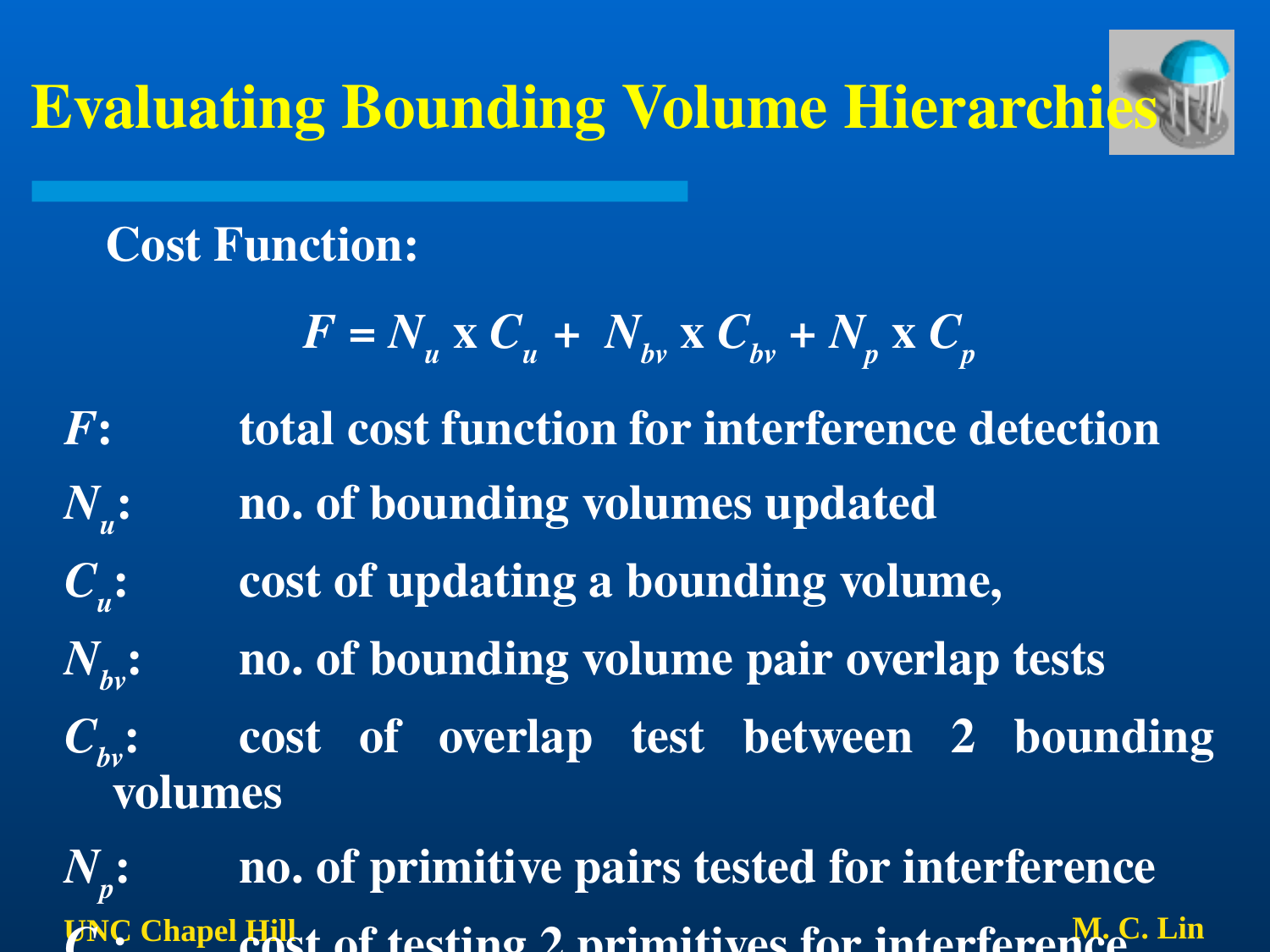

# Evaluating Bounding Volume Hierarchies
   Cost Function:

F = Nu x Cu  +  Nbv x Cbv + Np x Cp

F:	total cost function for interference detection
Nu: 	no. of bounding volumes updated
Cu:	cost of updating a bounding volume,
Nbv:	no. of bounding volume pair overlap tests
Cbv:	cost of overlap test between 2 bounding volumes
Np: 	no. of primitive pairs tested for interference
Cp: 	cost of testing 2 primitives for interference

M. C. Lin
UNC Chapel Hill